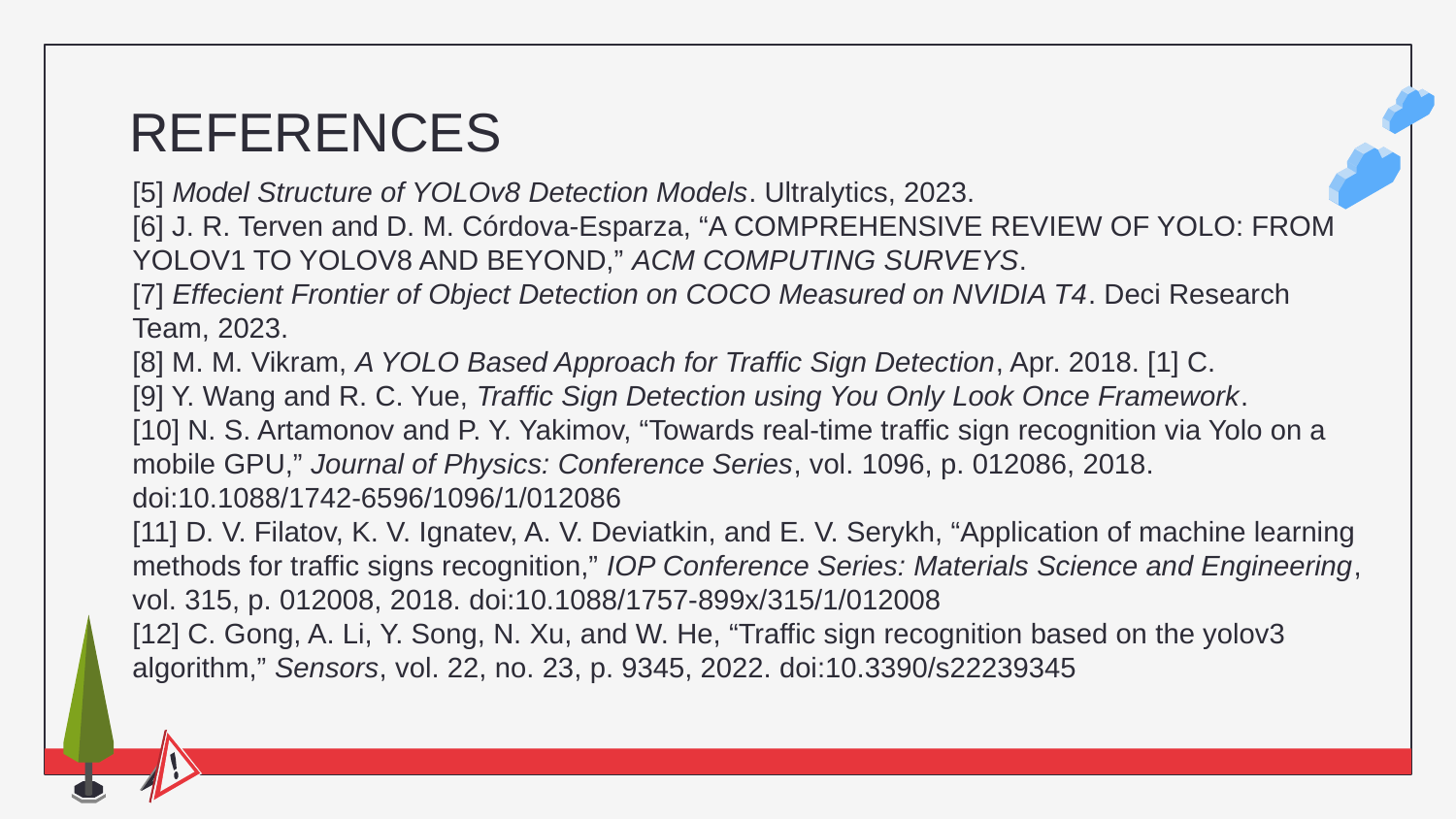

# REFERENCES
[5] Model Structure of YOLOv8 Detection Models. Ultralytics, 2023.
[6] J. R. Terven and D. M. Córdova-Esparza, “A COMPREHENSIVE REVIEW OF YOLO: FROM YOLOV1 TO YOLOV8 AND BEYOND,” ACM COMPUTING SURVEYS.
[7] Effecient Frontier of Object Detection on COCO Measured on NVIDIA T4. Deci Research Team, 2023.
[8] M. M. Vikram, A YOLO Based Approach for Traffic Sign Detection, Apr. 2018. [1] C.
[9] Y. Wang and R. C. Yue, Traffic Sign Detection using You Only Look Once Framework.
[10] N. S. Artamonov and P. Y. Yakimov, “Towards real-time traffic sign recognition via Yolo on a mobile GPU,” Journal of Physics: Conference Series, vol. 1096, p. 012086, 2018. doi:10.1088/1742-6596/1096/1/012086
[11] D. V. Filatov, K. V. Ignatev, A. V. Deviatkin, and E. V. Serykh, “Application of machine learning methods for traffic signs recognition,” IOP Conference Series: Materials Science and Engineering, vol. 315, p. 012008, 2018. doi:10.1088/1757-899x/315/1/012008
[12] C. Gong, A. Li, Y. Song, N. Xu, and W. He, “Traffic sign recognition based on the yolov3 algorithm,” Sensors, vol. 22, no. 23, p. 9345, 2022. doi:10.3390/s22239345